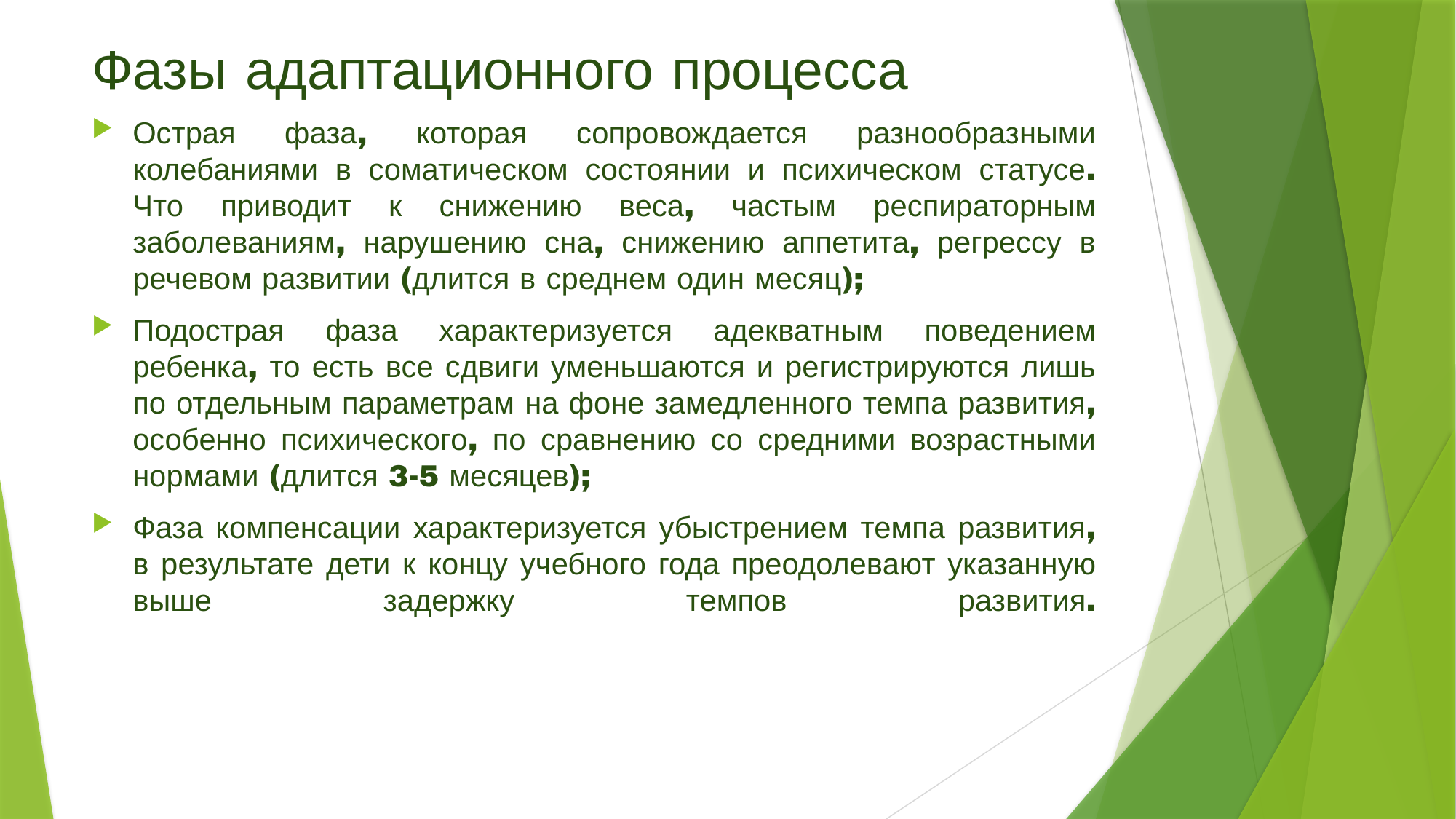

# Фазы адаптационного процесса
Острая фаза, которая сопровождается разнообразными колебаниями в соматическом состоянии и психическом статусе. Что приводит к снижению веса, частым респираторным заболеваниям, нарушению сна, снижению аппетита, регрессу в речевом развитии (длится в среднем один месяц);
Подострая фаза характеризуется адекватным поведением ребенка, то есть все сдвиги уменьшаются и регистрируются лишь по отдельным параметрам на фоне замедленного темпа развития, особенно психического, по сравнению со средними возрастными нормами (длится 3-5 месяцев);
Фаза компенсации характеризуется убыстрением темпа развития, в результате дети к концу учебного года преодолевают указанную выше задержку темпов развития.